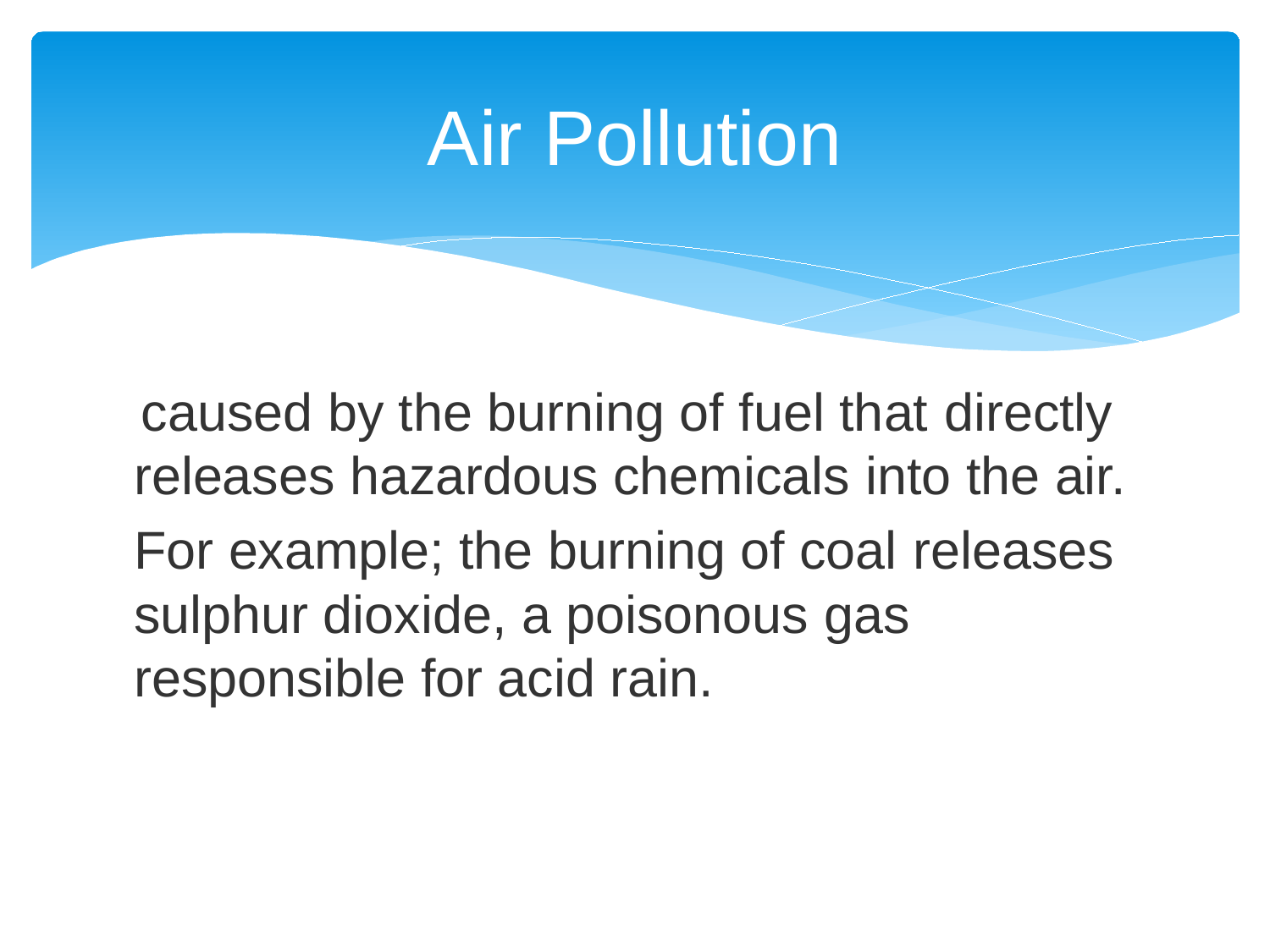

# Air Pollution
 caused by the burning of fuel that directly releases hazardous chemicals into the air.
For example; the burning of coal releases sulphur dioxide, a poisonous gas responsible for acid rain.